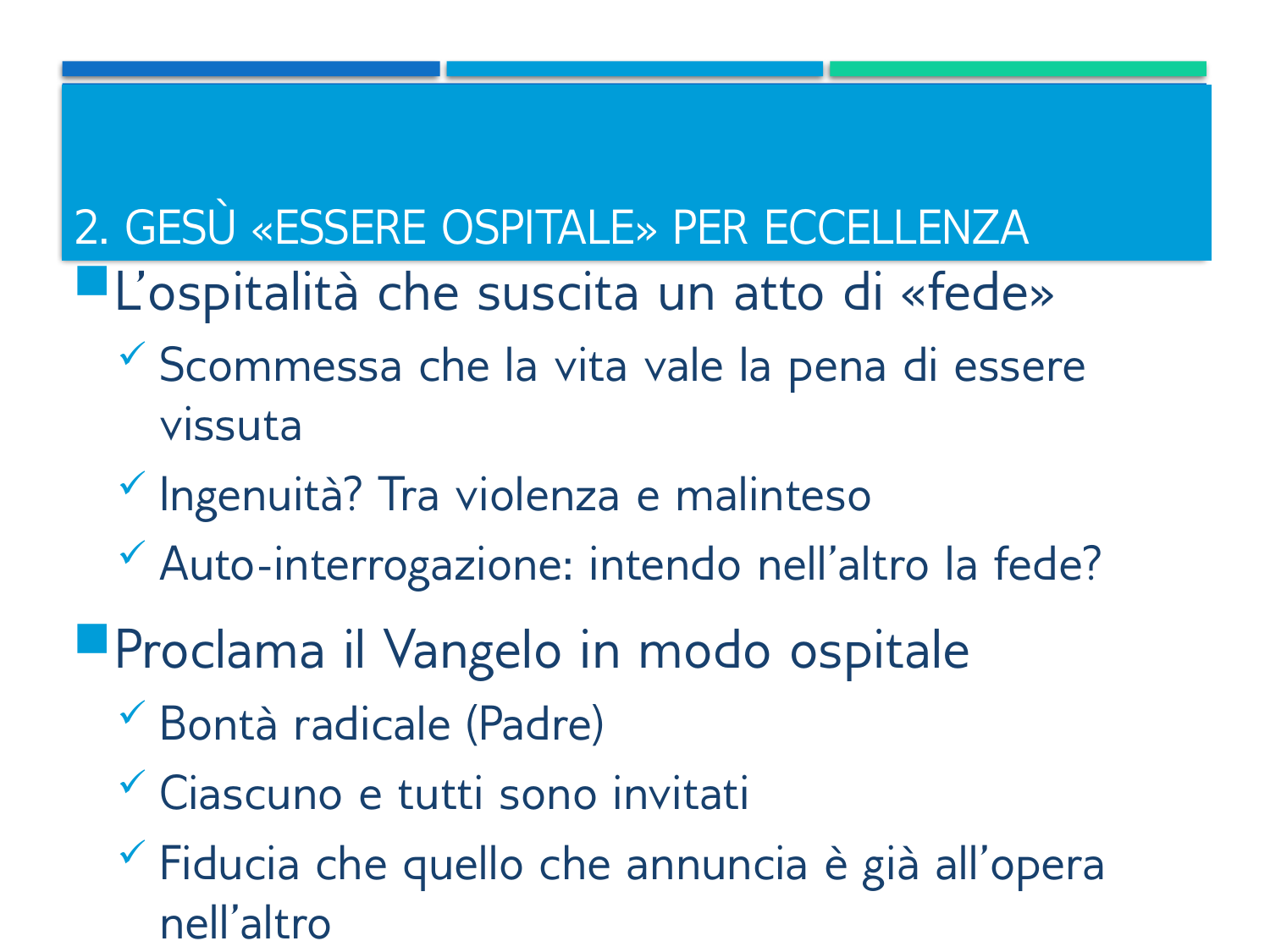

# 2. GESÙ «ESSERE OSPITALE» per eccellenza
L’ospitalità che suscita un atto di «fede»
Scommessa che la vita vale la pena di essere vissuta
Ingenuità? Tra violenza e malinteso
Auto-interrogazione: intendo nell’altro la fede?
Proclama il Vangelo in modo ospitale
Bontà radicale (Padre)
Ciascuno e tutti sono invitati
Fiducia che quello che annuncia è già all’opera nell’altro